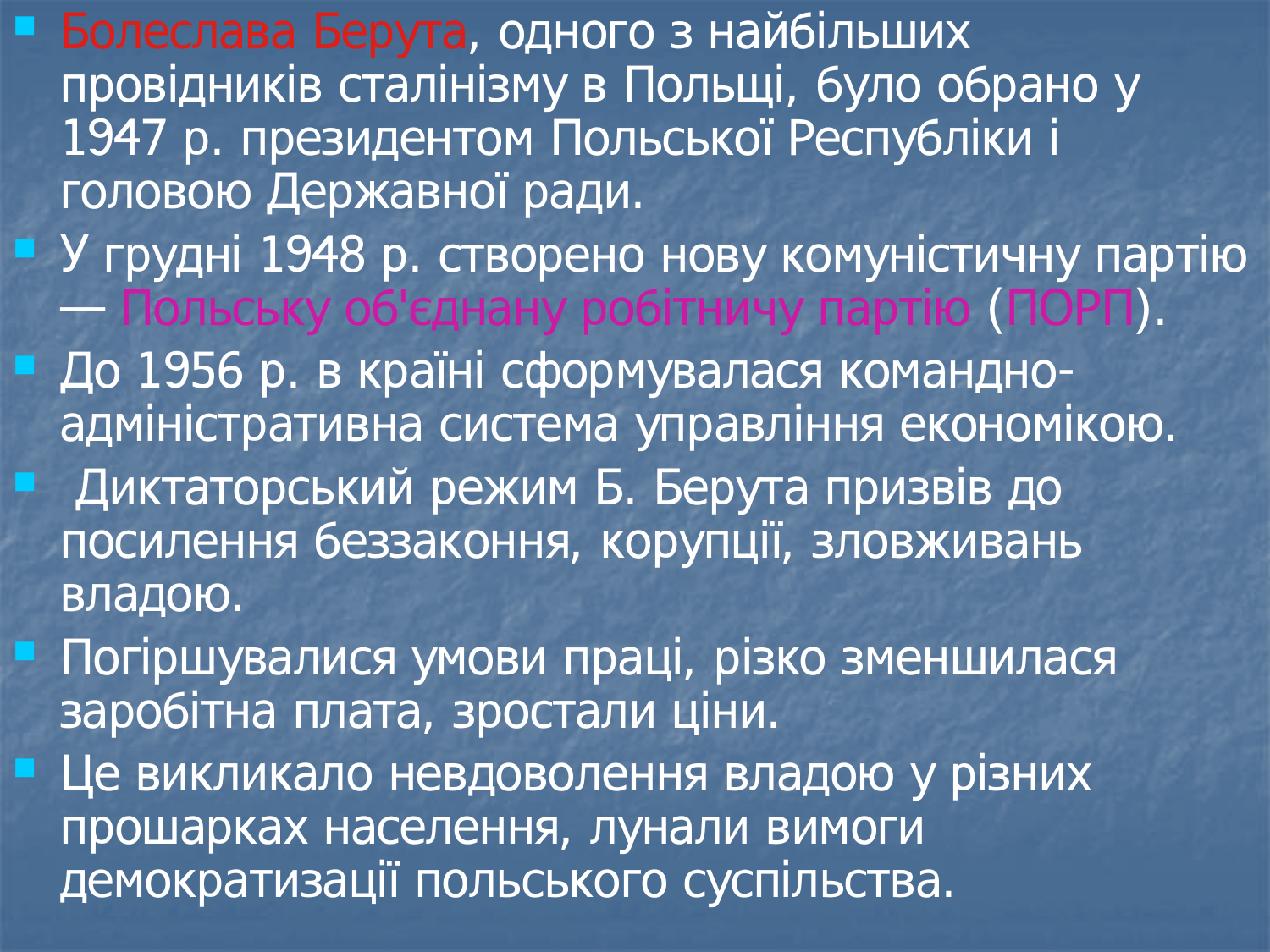

Болеслава Берута, одного з найбільших  провідників сталінізму в Польщі, було обрано у 1947 р. президентом Польської Республіки і головою Державної ради.
У грудні 1948 р. створено нову комуністичну партію — Польську об'єднану робітничу партію (ПОРП).
До 1956 р. в країні сформувалася командно-адміністративна система управління економікою.
 Диктаторський режим Б. Берута призвів до посилення беззаконня, корупції, зловживань владою.
Погіршувалися умови праці, різко зменшилася заробітна плата, зростали ціни.
Це викликало невдоволення владою у різних прошарках населення, лунали вимоги демократизації польського суспільства.